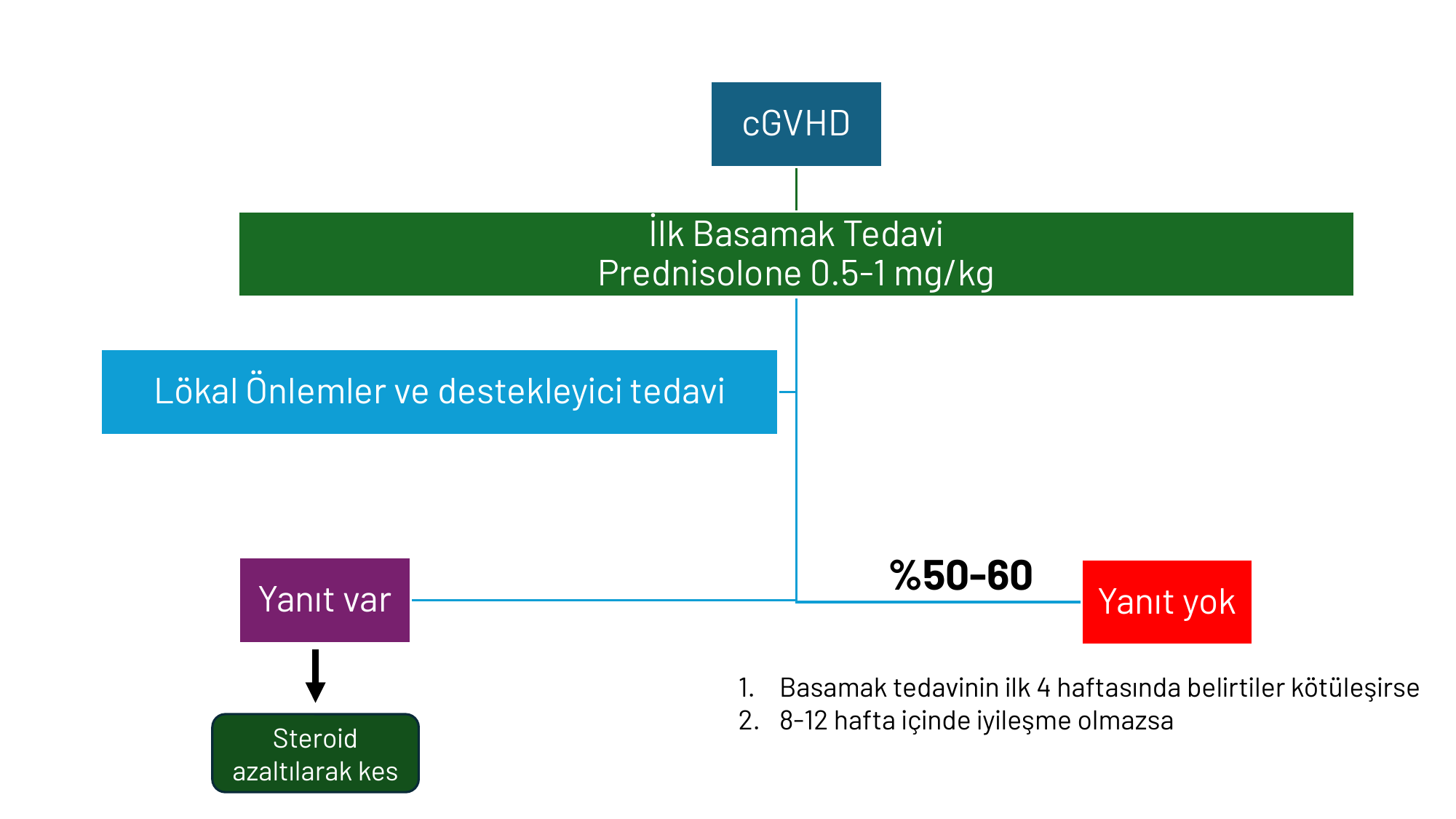

cGVHD
İlk Basamak Tedavi
Prednisolone 0.5-1 mg/kg
Yanıt yok
Yanıt var
Lökal Önlemler ve destekleyici tedavi
%50-60
Basamak tedavinin ilk 4 haftasında belirtiler kötüleşirse
8-12 hafta içinde iyileşme olmazsa
Steroid azaltılarak kes